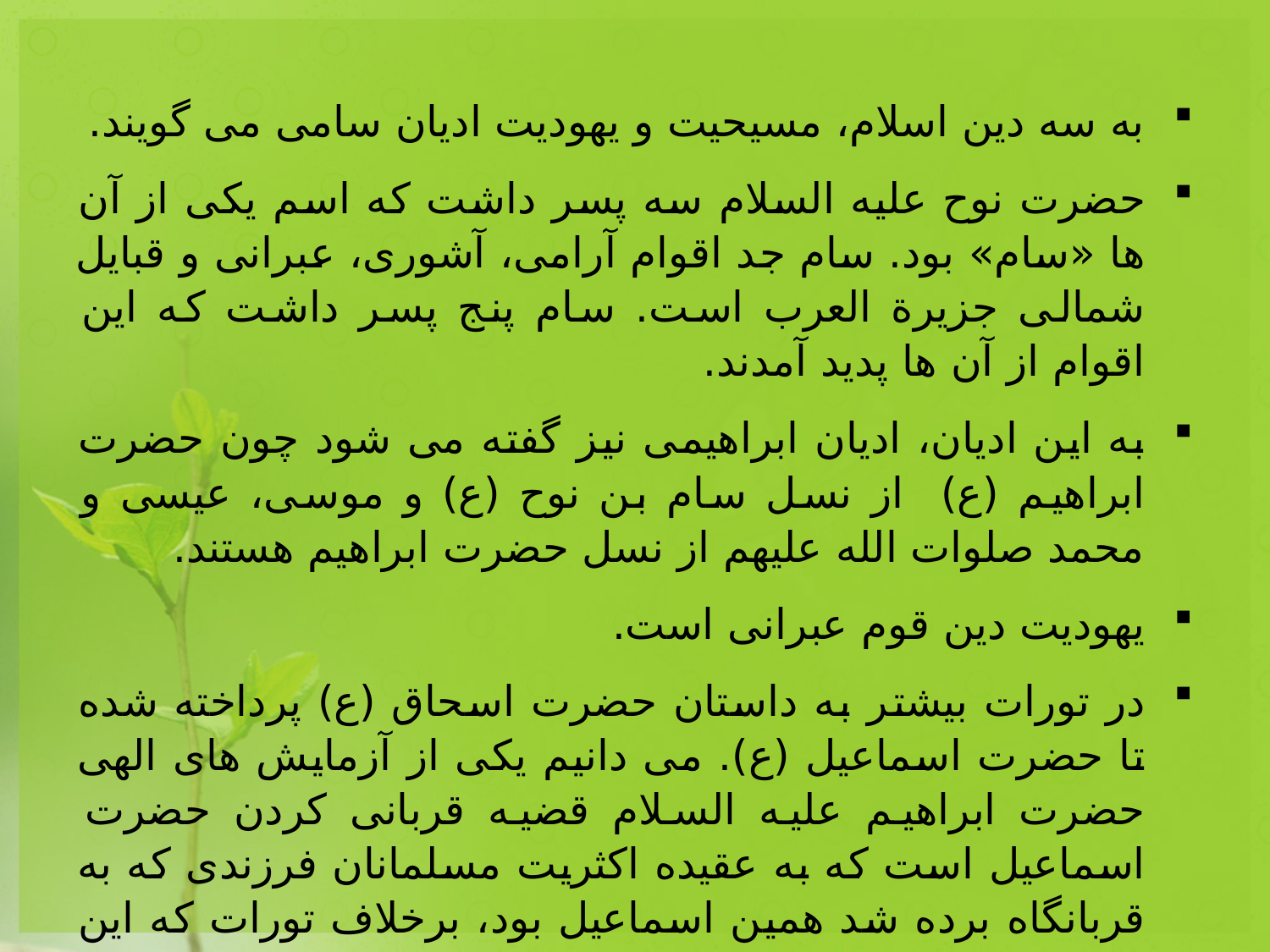

#
به سه دین اسلام، مسیحیت و یهودیت ادیان سامی می گویند.
حضرت نوح علیه السلام سه پسر داشت که اسم یکی از آن ها «سام» بود. سام جد اقوام آرامی، آشوری، عبرانی و قبایل شمالی جزیرة العرب است. سام پنج پسر داشت که این اقوام از آن ها پدید آمدند.
به این ادیان، ادیان ابراهیمی نیز گفته می شود چون حضرت ابراهیم (ع)  از نسل سام بن نوح (ع) و موسی، عیسی و محمد صلوات الله علیهم از نسل حضرت ابراهیم هستند.
یهودیت دین قوم عبرانی است.
در تورات بیشتر به داستان حضرت اسحاق (ع) پرداخته شده تا حضرت اسماعیل (ع). می دانیم یکی از آزمایش های الهی حضرت ابراهیم علیه السلام قضیه قربانی کردن حضرت اسماعیل است که به عقیده اکثریت مسلمانان فرزندی که به قربانگاه برده شد همین اسماعیل بود، برخلاف تورات که این فرزند را اسحاق می داند.
به گفته تورات، اسحاق (ع) جانشین حضرت ابراهیم شد و به مقام پیامبری رسید. ایشان دو فرزند داشت به نام «عیسو» و «یعقوب» داشت.